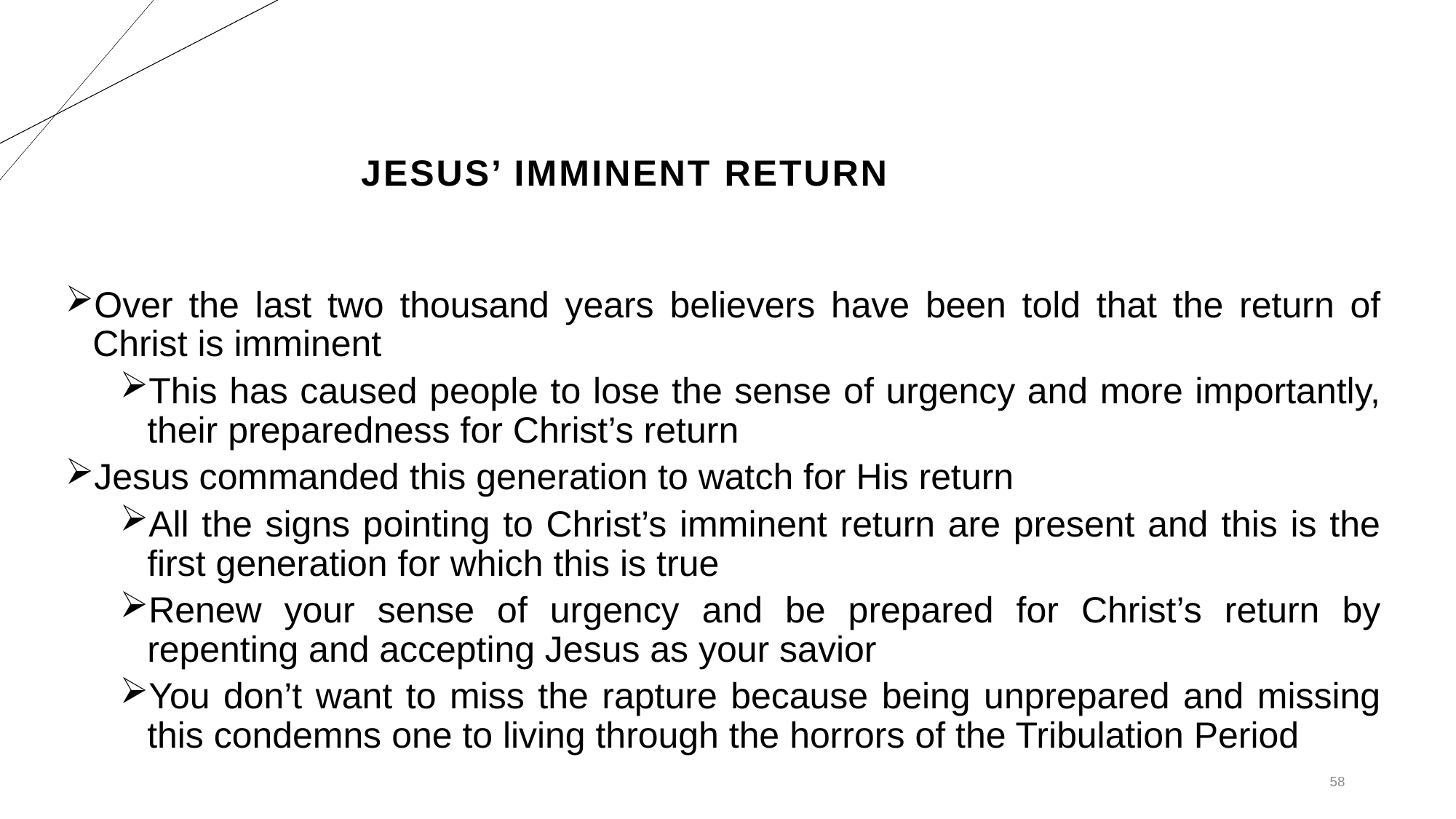

# Jesus’ imminent return
Over the last two thousand years believers have been told that the return of Christ is imminent
This has caused people to lose the sense of urgency and more importantly, their preparedness for Christ’s return
Jesus commanded this generation to watch for His return
All the signs pointing to Christ’s imminent return are present and this is the first generation for which this is true
Renew your sense of urgency and be prepared for Christ’s return by repenting and accepting Jesus as your savior
You don’t want to miss the rapture because being unprepared and missing this condemns one to living through the horrors of the Tribulation Period
58